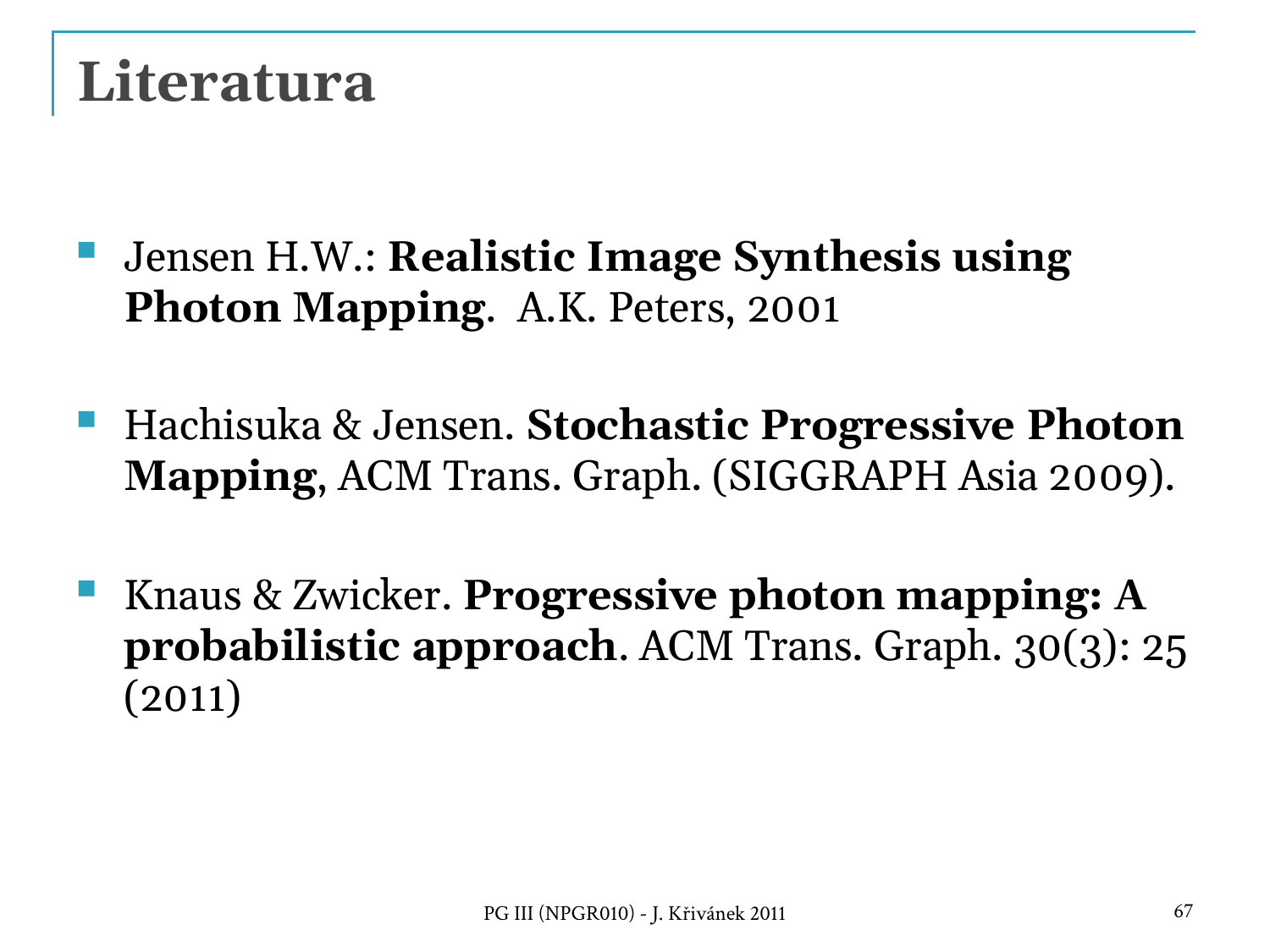

# Literatura
Jensen H.W.: Realistic Image Synthesis using Photon Mapping.  A.K. Peters, 2001

Hachisuka & Jensen. Stochastic Progressive Photon Mapping, ACM Trans. Graph. (SIGGRAPH Asia 2009).

Knaus & Zwicker. Progressive photon mapping: A probabilistic approach. ACM Trans. Graph. 30(3): 25 (2011)

67
PG III (NPGR010) - J. Křivánek 2011